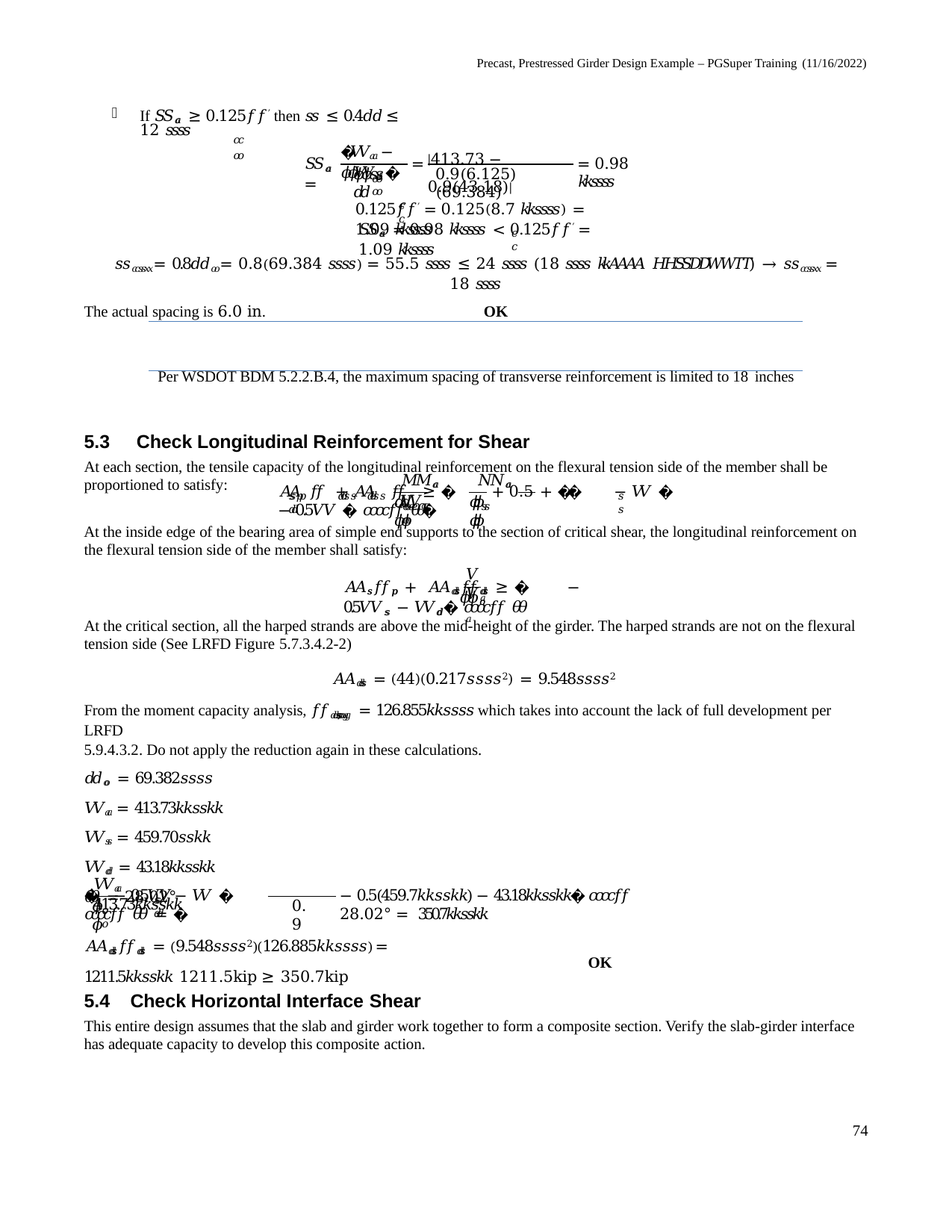

Precast, Prestressed Girder Design Example – PGSuper Training (11/16/2022)
If 𝑆𝑆𝑎𝑎 ≥ 0.125𝑓𝑓′  then 𝑠𝑠 ≤ 0.4𝑑𝑑 ≤ 12 𝑠𝑠𝑠𝑠
𝑐𝑐	𝑜𝑜
�𝑉𝑉𝑎𝑎 − 𝜙𝜙𝑉𝑉𝑑𝑑 �
|413.73 − 0.9(43.18)|
𝑆𝑆𝑎𝑎 =
=
= 0.98 𝑘𝑘𝑠𝑠𝑠𝑠
𝜙𝜙𝑠𝑠 𝑑𝑑
0.9(6.125)(69.384)

𝑜𝑜 𝑜𝑜
0.125𝑓𝑓′ = 0.125(8.7 𝑘𝑘𝑠𝑠𝑠𝑠) = 1.09 𝑘𝑘𝑠𝑠𝑠𝑠
𝑐𝑐
𝑆𝑆𝑎𝑎 = 0.98 𝑘𝑘𝑠𝑠𝑠𝑠 < 0.125𝑓𝑓′  = 1.09 𝑘𝑘𝑠𝑠𝑠𝑠
𝑐𝑐
𝑠𝑠𝑐𝑐𝑠𝑠𝑥𝑥 = 0.8𝑑𝑑𝑜𝑜  = 0.8(69.384 𝑠𝑠𝑠𝑠) = 55.5 𝑠𝑠𝑠𝑠 ≤ 24 𝑠𝑠𝑠𝑠 (18 𝑠𝑠𝑠𝑠 𝑘𝑘𝐴𝐴𝐴𝐴 𝐻𝐻𝑆𝑆𝐷𝐷𝑊𝑊𝑇𝑇) → 𝑠𝑠𝑐𝑐𝑠𝑠𝑥𝑥 = 18 𝑠𝑠𝑠𝑠
The actual spacing is 6.0 in.	OK

Per WSDOT BDM 5.2.2.B.4, the maximum spacing of transverse reinforcement is limited to 18 inches

5.3	Check Longitudinal Reinforcement for Shear
At each section, the tensile capacity of the longitudinal reinforcement on the flexural tension side of the member shall be  proportioned to satisfy:

𝑀𝑀𝑎𝑎	𝑁𝑁𝑎𝑎	𝑉𝑉𝑎𝑎
𝐴𝐴 𝑓𝑓 + 𝐴𝐴 𝑓𝑓 ≥ �	+ 0.5	+ ��	− 𝑉𝑉 � − 0.5𝑉𝑉 � 𝑐𝑐𝑐𝑐𝑓𝑓 𝜃𝜃�
𝑠𝑠   𝑝𝑝	𝑑𝑑𝑠𝑠   𝑑𝑑𝑠𝑠	𝑑𝑑
𝑠𝑠
𝑑𝑑 𝜙𝜙
𝜙𝜙	𝜙𝜙

𝑜𝑜     𝑒𝑒	𝑠𝑠	𝑜𝑜
At the inside edge of the bearing area of simple end supports to the section of critical shear, the longitudinal reinforcement on  the flexural tension side of the member shall satisfy:
𝑉𝑉𝑎𝑎
𝐴𝐴𝑠𝑠𝑓𝑓𝑝𝑝 +  𝐴𝐴𝑑𝑑𝑠𝑠𝑓𝑓𝑑𝑑𝑠𝑠 ≥ �	− 0.5𝑉𝑉𝑠𝑠 − 𝑉𝑉𝑑𝑑� 𝑐𝑐𝑐𝑐𝑓𝑓 𝜃𝜃
𝜙𝜙𝑜𝑜
At the critical section, all the harped strands are above the mid-height of the girder. The harped strands are not on the flexural  tension side (See LRFD Figure 5.7.3.4.2-2)
𝐴𝐴𝑑𝑑𝑠𝑠 = (44)(0.217𝑠𝑠𝑠𝑠2)  = 9.548𝑠𝑠𝑠𝑠2
From the moment capacity analysis, 𝑓𝑓𝑑𝑑𝑠𝑠,𝑠𝑠𝑜𝑜𝑔𝑔 = 126.855𝑘𝑘𝑠𝑠𝑠𝑠 which takes into account the lack of full development per LRFD
5.9.4.3.2. Do not apply the reduction again in these calculations.
𝑑𝑑𝑜𝑜 = 69.382𝑠𝑠𝑠𝑠
𝑉𝑉𝑎𝑎 = 413.73𝑘𝑘𝑠𝑠𝑘𝑘
𝑉𝑉𝑠𝑠 = 459.70𝑠𝑠𝑘𝑘
𝑉𝑉𝑑𝑑 = 43.18𝑘𝑘𝑠𝑠𝑘𝑘
𝜃𝜃 = 28.02°

𝑉𝑉𝑎𝑎	413.73𝑘𝑘𝑠𝑠𝑘𝑘
− 0.5(459.7𝑘𝑘𝑠𝑠𝑘𝑘) − 43.18𝑘𝑘𝑠𝑠𝑘𝑘� 𝑐𝑐𝑐𝑐𝑓𝑓 28.02° =  350.7𝑘𝑘𝑠𝑠𝑘𝑘
�	− 0.5𝑉𝑉 − 𝑉𝑉 � 𝑐𝑐𝑐𝑐𝑓𝑓 𝜃𝜃 = �
𝑠𝑠	𝑑𝑑
𝜙𝜙
0.9

𝑜𝑜
𝐴𝐴𝑑𝑑𝑠𝑠𝑓𝑓𝑑𝑑𝑠𝑠 = (9.548𝑠𝑠𝑠𝑠2)(126.885𝑘𝑘𝑠𝑠𝑠𝑠) = 1211.5𝑘𝑘𝑠𝑠𝑘𝑘  1211.5kip ≥ 350.7kip
OK
5.4	Check Horizontal Interface Shear
This entire design assumes that the slab and girder work together to form a composite section. Verify the slab-girder interface  has adequate capacity to develop this composite action.
74